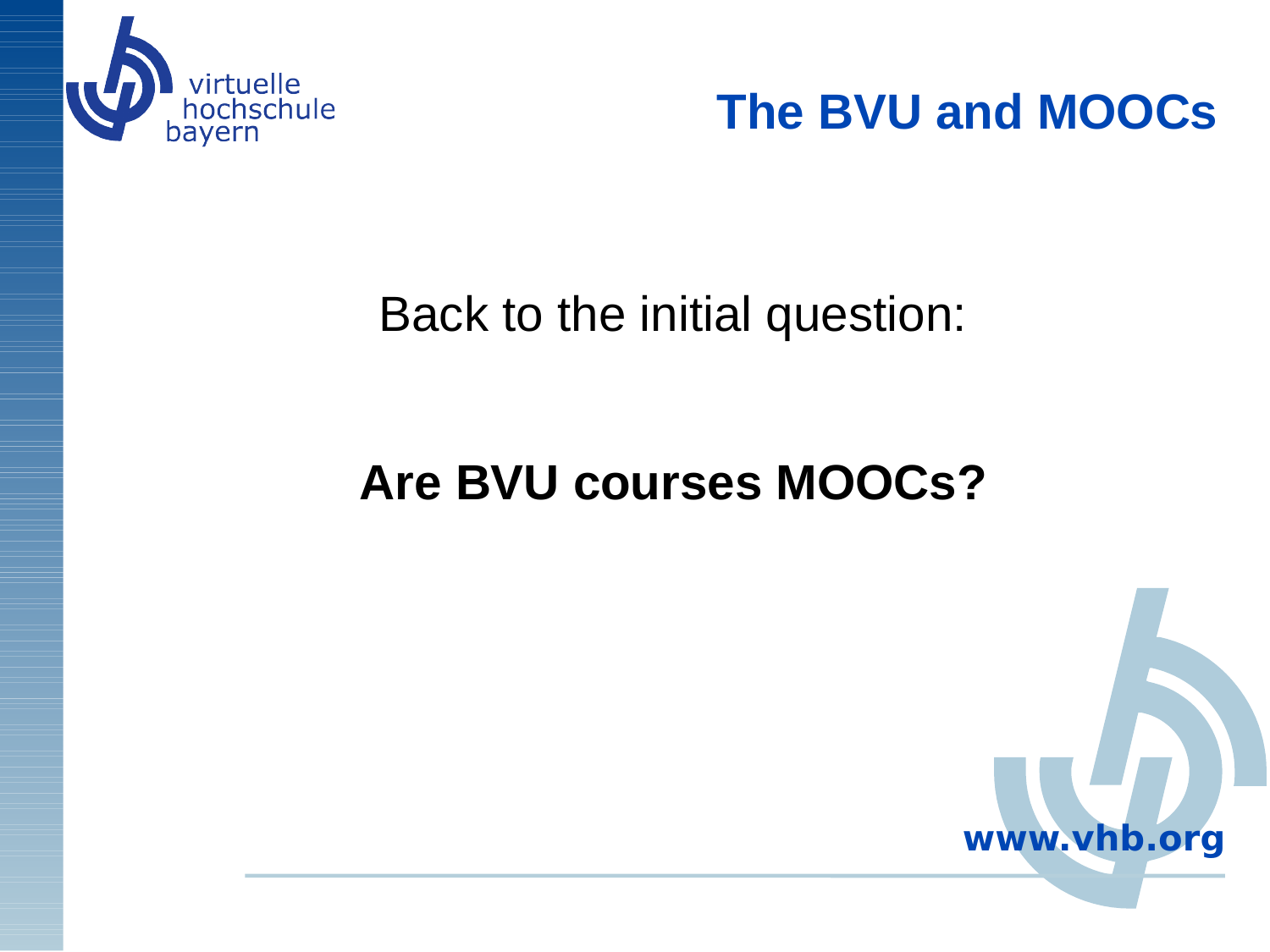

The BVU and MOOCs
Back to the initial question:

Are BVU courses MOOCs?